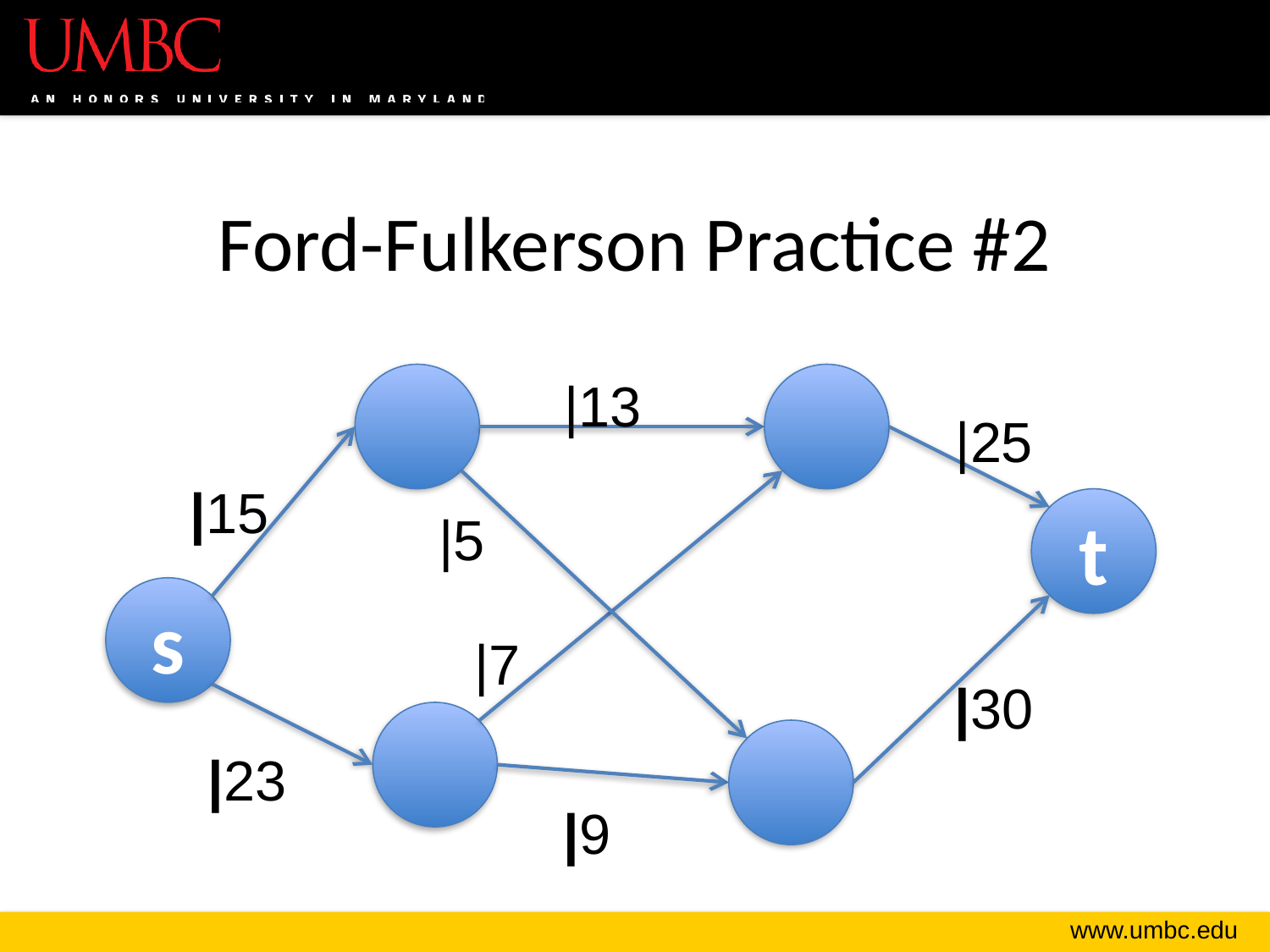

# Ford-Fulkerson Practice #2

|13

|25
|15
t
|5
s
|7
|30

|23
|9